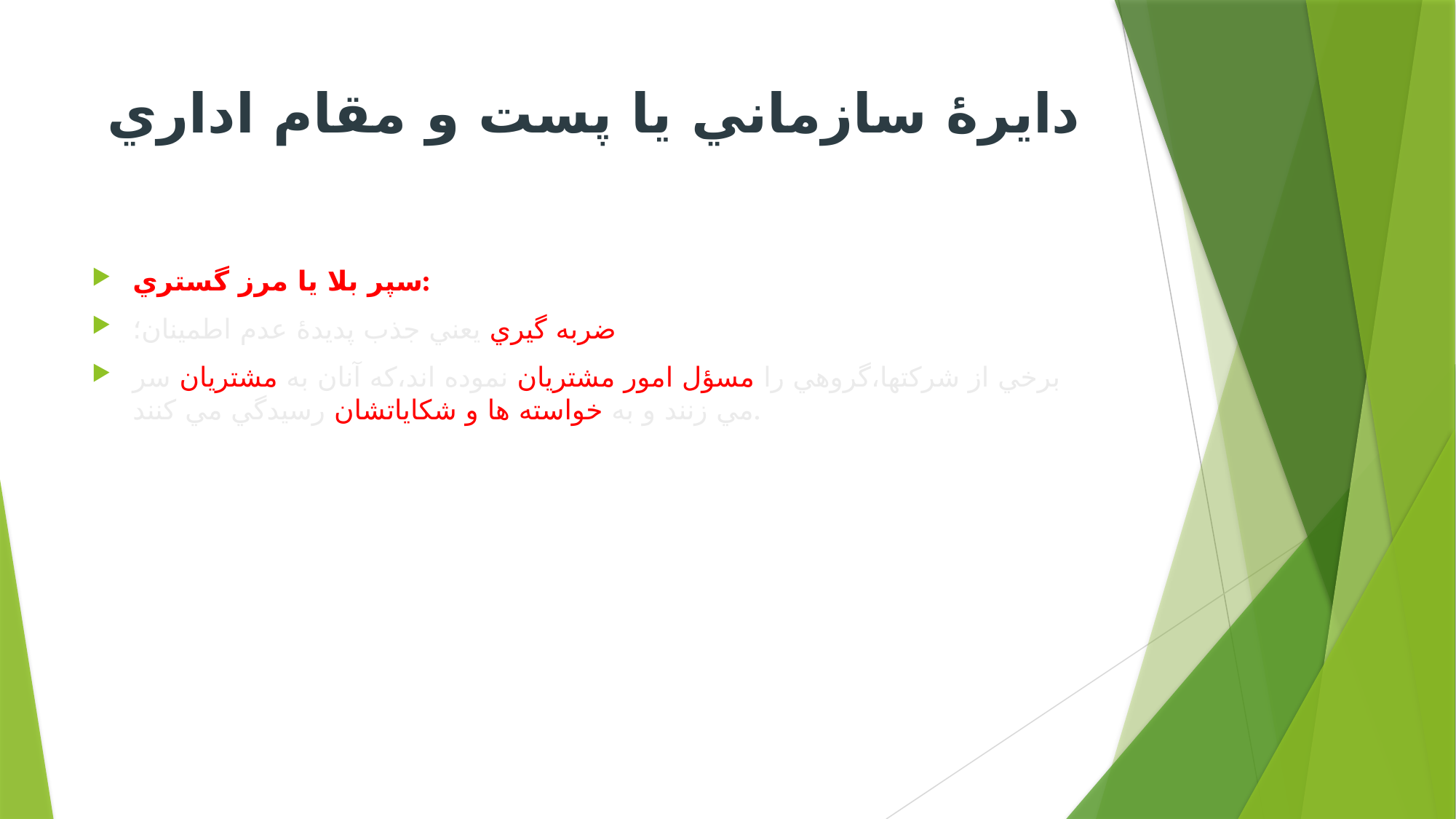

# دايرۀ سازماني يا پست و مقام اداري
سپر بلا يا مرز گستري:
ضربه گيري يعني جذب پديدۀ عدم اطمينان؛
برخي از شركتها،گروهي را مسؤل امور مشتريان نموده اند،كه آنان به مشتريان سر مي زنند و به خواسته ها و شكاياتشان رسيدگي مي كنند.